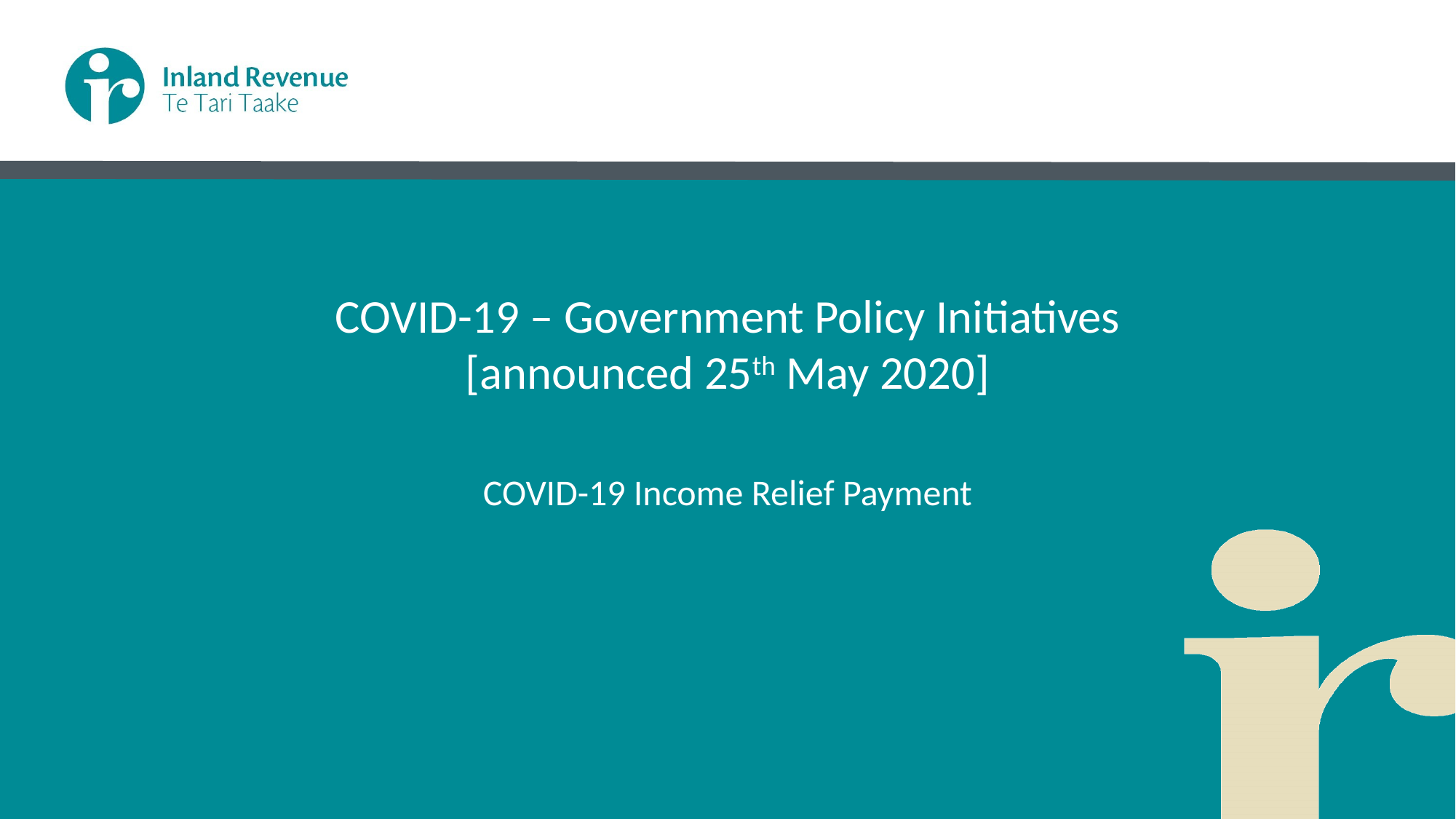

# COVID-19 – Government Policy Initiatives [announced 25th May 2020]
COVID-19 Income Relief Payment